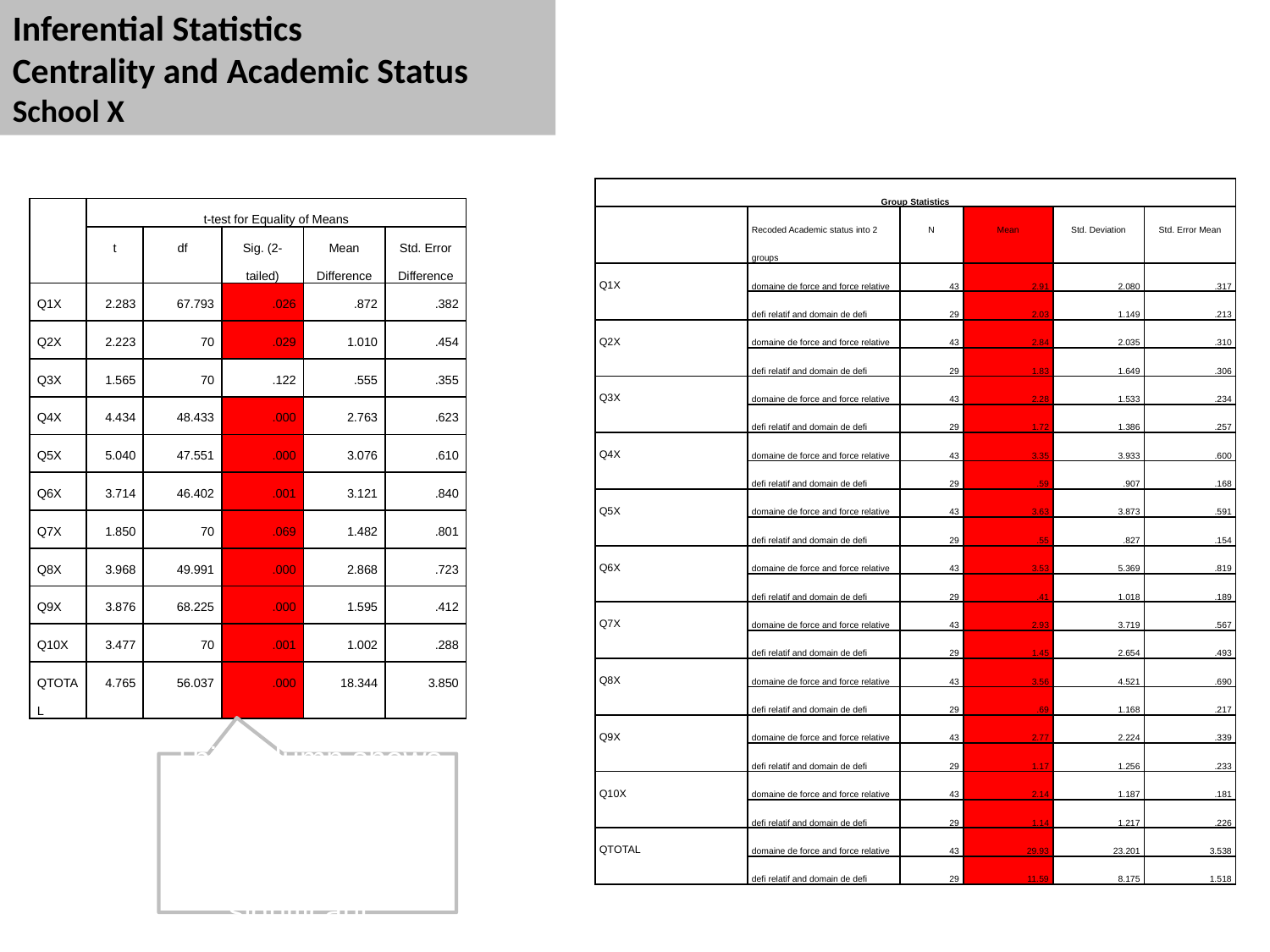

Inferential Statistics
Centrality and Academic Status
School X

| Group Statistics |  |  |  |  |  |
| --- | --- | --- | --- | --- | --- |
|  | Recoded Academic status into 2 groups | N | Mean | Std. Deviation | Std. Error Mean |
| Q1X | domaine de force and force relative | 43 | 2.91 | 2.080 | .317 |
|  | defi relatif and domain de defi | 29 | 2.03 | 1.149 | .213 |
| Q2X | domaine de force and force relative | 43 | 2.84 | 2.035 | .310 |
|  | defi relatif and domain de defi | 29 | 1.83 | 1.649 | .306 |
| Q3X | domaine de force and force relative | 43 | 2.28 | 1.533 | .234 |
|  | defi relatif and domain de defi | 29 | 1.72 | 1.386 | .257 |
| Q4X | domaine de force and force relative | 43 | 3.35 | 3.933 | .600 |
|  | defi relatif and domain de defi | 29 | .59 | .907 | .168 |
| Q5X | domaine de force and force relative | 43 | 3.63 | 3.873 | .591 |
|  | defi relatif and domain de defi | 29 | .55 | .827 | .154 |
| Q6X | domaine de force and force relative | 43 | 3.53 | 5.369 | .819 |
|  | defi relatif and domain de defi | 29 | .41 | 1.018 | .189 |
| Q7X | domaine de force and force relative | 43 | 2.93 | 3.719 | .567 |
|  | defi relatif and domain de defi | 29 | 1.45 | 2.654 | .493 |
| Q8X | domaine de force and force relative | 43 | 3.56 | 4.521 | .690 |
|  | defi relatif and domain de defi | 29 | .69 | 1.168 | .217 |
| Q9X | domaine de force and force relative | 43 | 2.77 | 2.224 | .339 |
|  | defi relatif and domain de defi | 29 | 1.17 | 1.256 | .233 |
| Q10X | domaine de force and force relative | 43 | 2.14 | 1.187 | .181 |
|  | defi relatif and domain de defi | 29 | 1.14 | 1.217 | .226 |
| QTOTAL | domaine de force and force relative | 43 | 29.93 | 23.201 | 3.538 |
|  | defi relatif and domain de defi | 29 | 11.59 | 8.175 | 1.518 |
|  | t-test for Equality of Means |  |  |  |  |
| --- | --- | --- | --- | --- | --- |
|  | t | df | Sig. (2-tailed) | Mean Difference | Std. Error Difference |
| Q1X | 2.283 | 67.793 | .026 | .872 | .382 |
| Q2X | 2.223 | 70 | .029 | 1.010 | .454 |
| Q3X | 1.565 | 70 | .122 | .555 | .355 |
| Q4X | 4.434 | 48.433 | .000 | 2.763 | .623 |
| Q5X | 5.040 | 47.551 | .000 | 3.076 | .610 |
| Q6X | 3.714 | 46.402 | .001 | 3.121 | .840 |
| Q7X | 1.850 | 70 | .069 | 1.482 | .801 |
| Q8X | 3.968 | 49.991 | .000 | 2.868 | .723 |
| Q9X | 3.876 | 68.225 | .000 | 1.595 | .412 |
| Q10X | 3.477 | 70 | .001 | 1.002 | .288 |
| QTOTAL | 4.765 | 56.037 | .000 | 18.344 | 3.850 |
This column shows that the relationship is statistically significant.